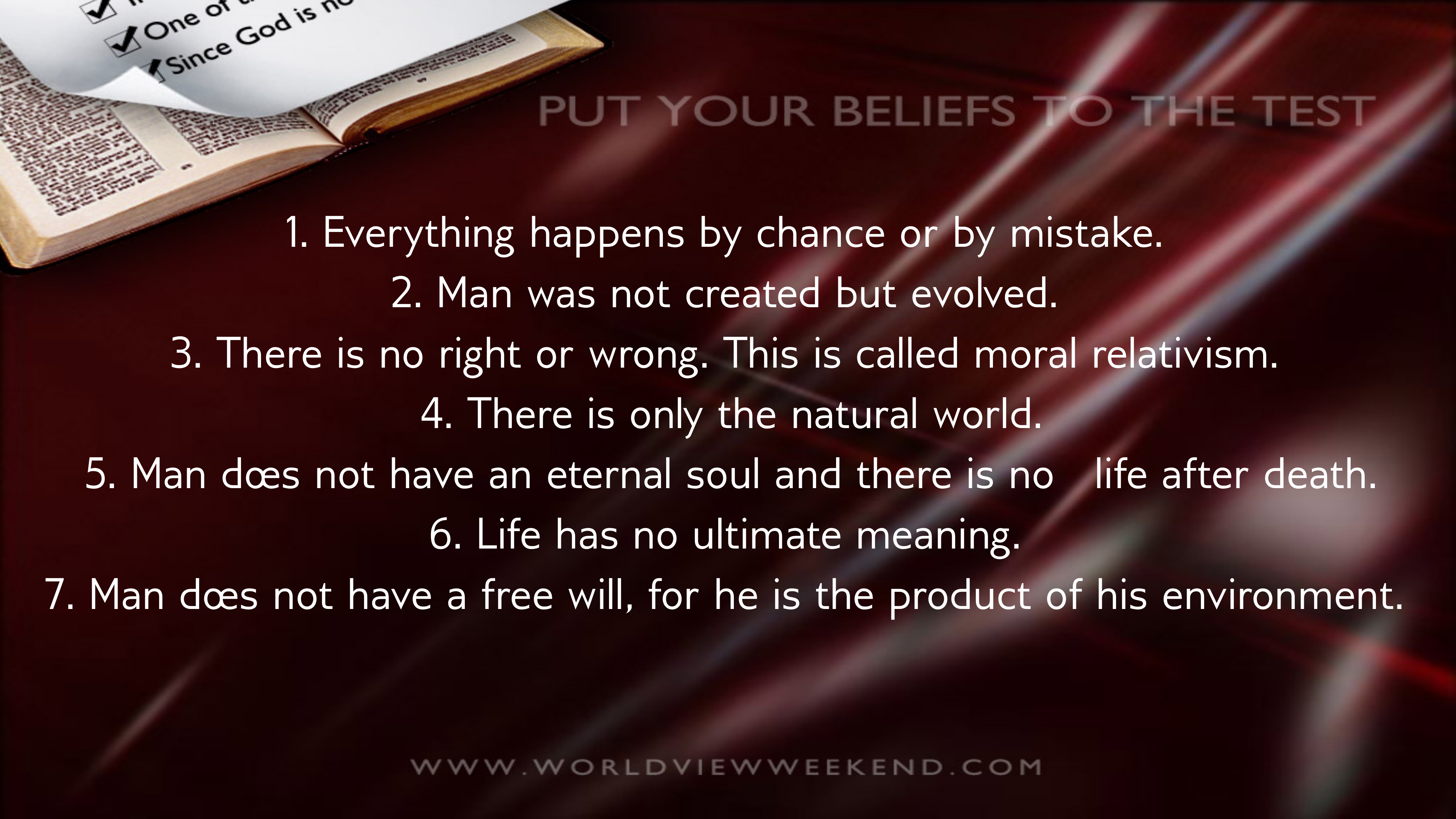

1. Everything happens by chance or by mistake.
2. Man was not created but evolved.
3. There is no right or wrong. This is called moral relativism.
4. There is only the natural world.
5. Man does not have an eternal soul and there is no   life after death.
6. Life has no ultimate meaning.
7. Man does not have a free will, for he is the product of his environment.